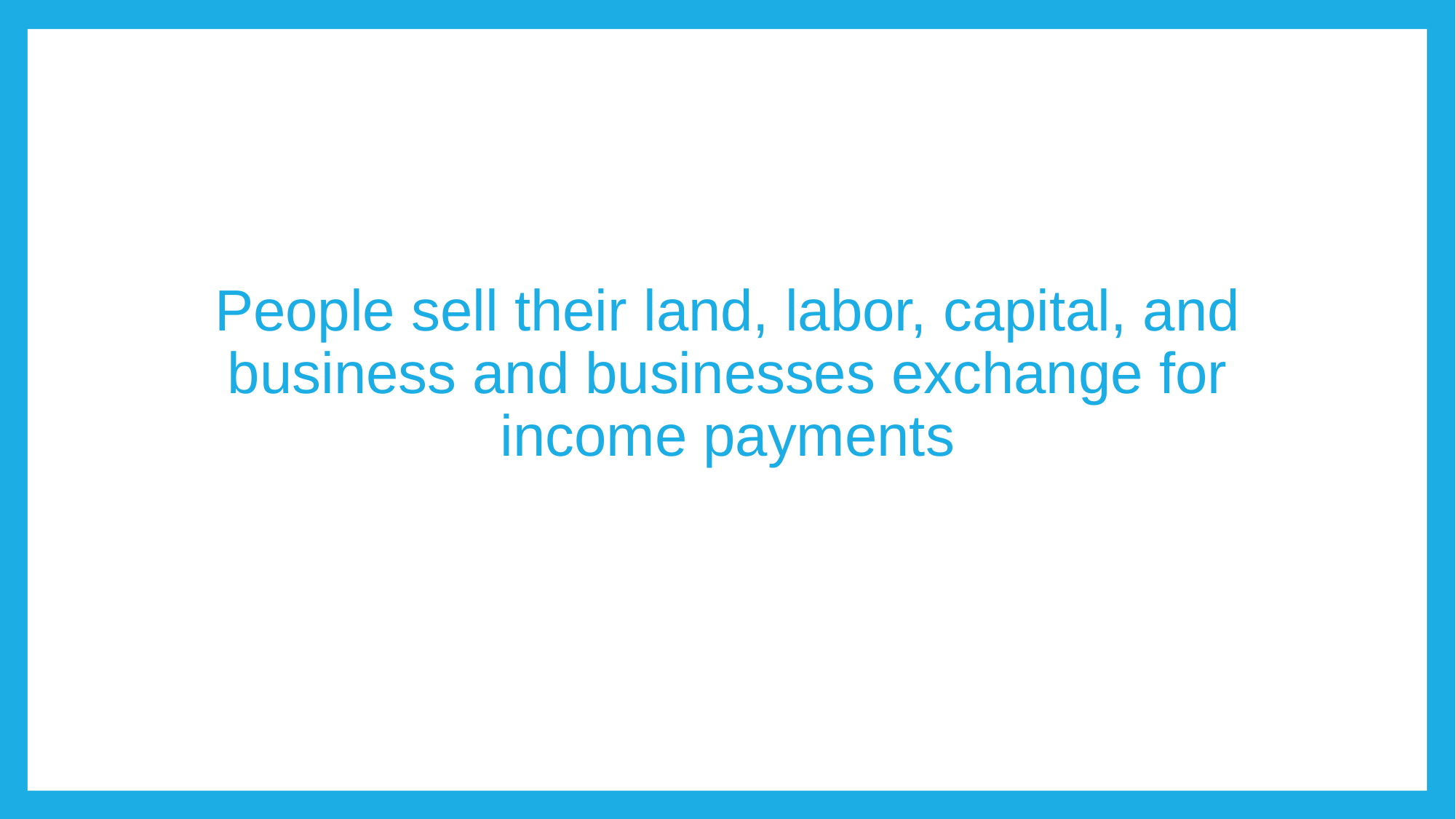

# People sell their land, labor, capital, and business and businesses exchange for income payments